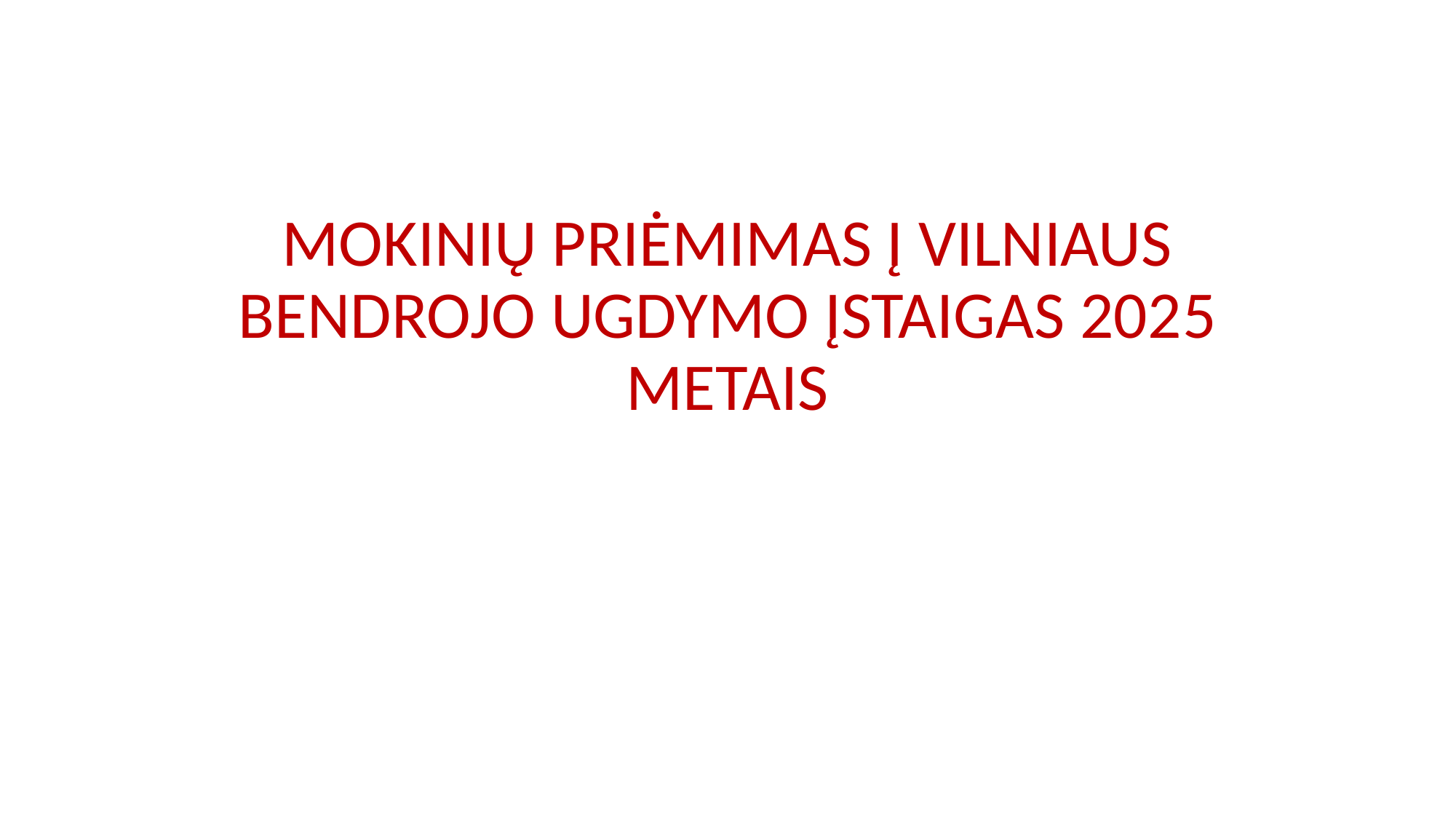

# MOKINIŲ PRIĖMIMAS Į VILNIAUS BENDROJO UGDYMO ĮSTAIGAS 2025 METAIS